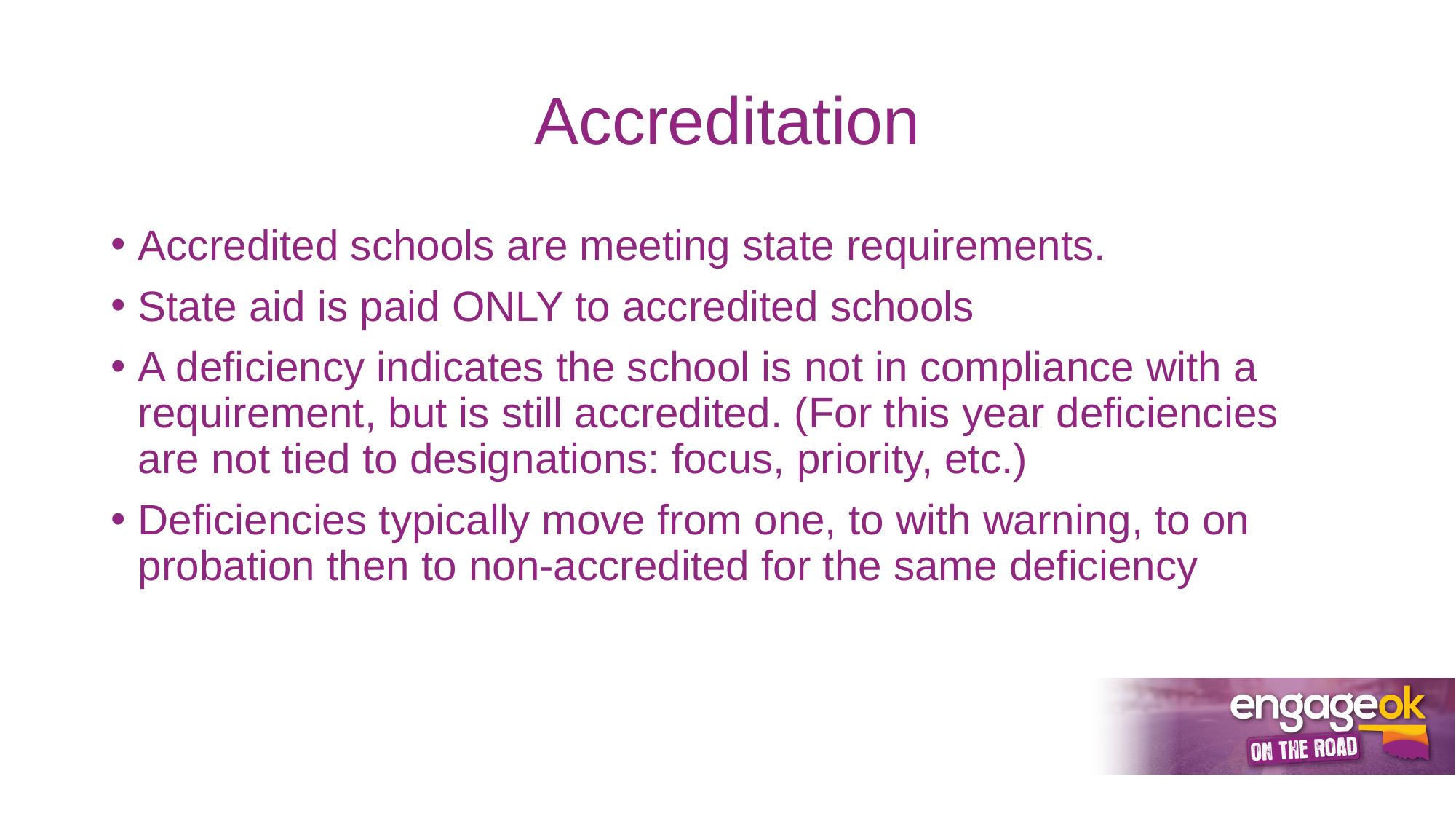

# Accreditation
Accredited schools are meeting state requirements.
State aid is paid ONLY to accredited schools
A deficiency indicates the school is not in compliance with a requirement, but is still accredited. (For this year deficiencies are not tied to designations: focus, priority, etc.)
Deficiencies typically move from one, to with warning, to on probation then to non-accredited for the same deficiency